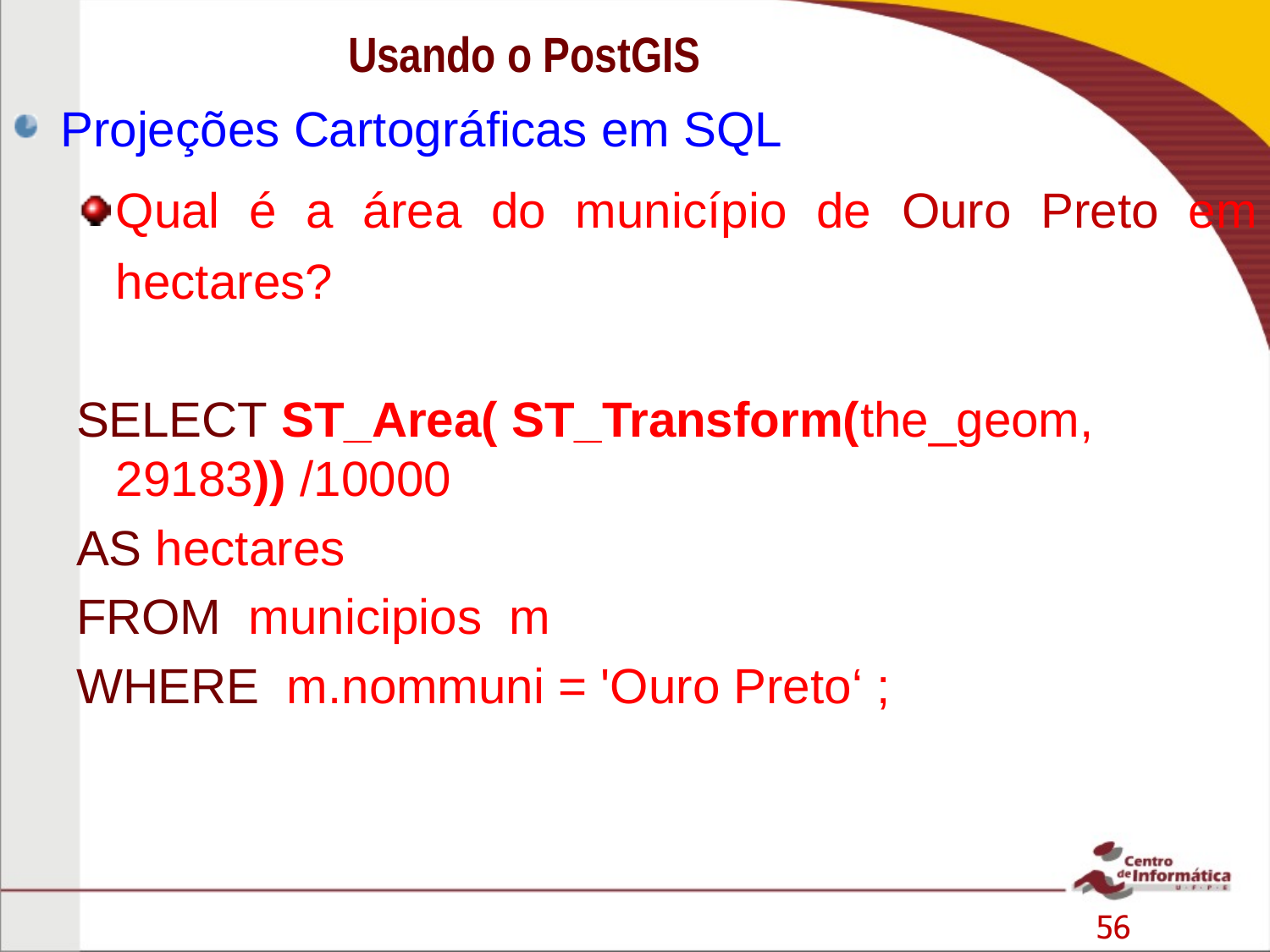

# Usando o PostGIS
Projeções Cartográficas em SQL
Qual é a área do município de Ouro Preto em hectares?

SELECT ST_Area( ST_Transform(the_geom, 29183)) /10000
AS hectares
FROM  municipios  m
WHERE  m.nommuni = 'Ouro Preto‘ ;